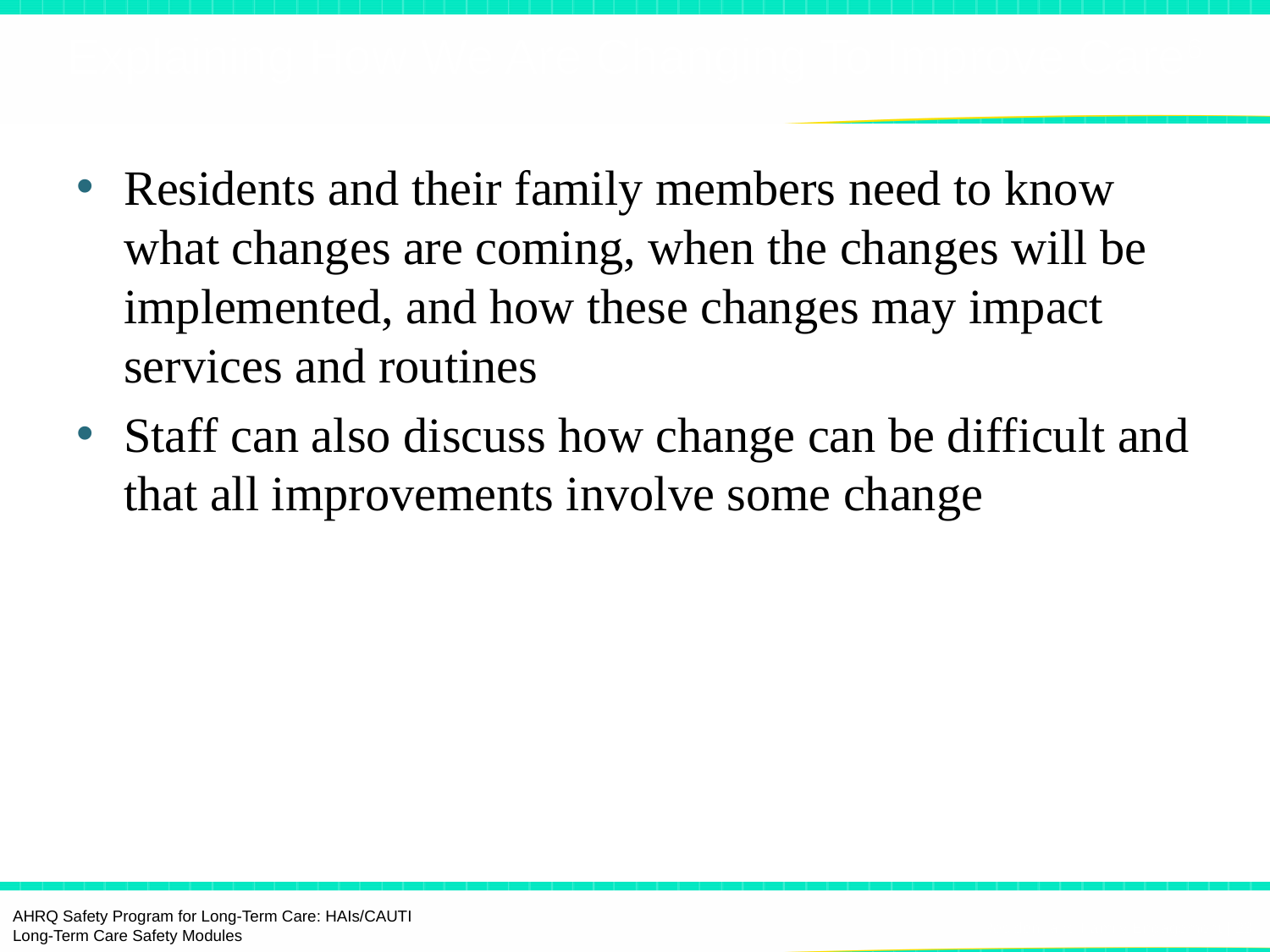

# Explaining How We Are Changing To Improve Care6
Residents and their family members need to know what changes are coming, when the changes will be implemented, and how these changes may impact services and routines
Staff can also discuss how change can be difficult and that all improvements involve some change
AHRQ Safety Program for Long-Term Care: HAIs/CAUTI   Long-Term Care Safety Modules